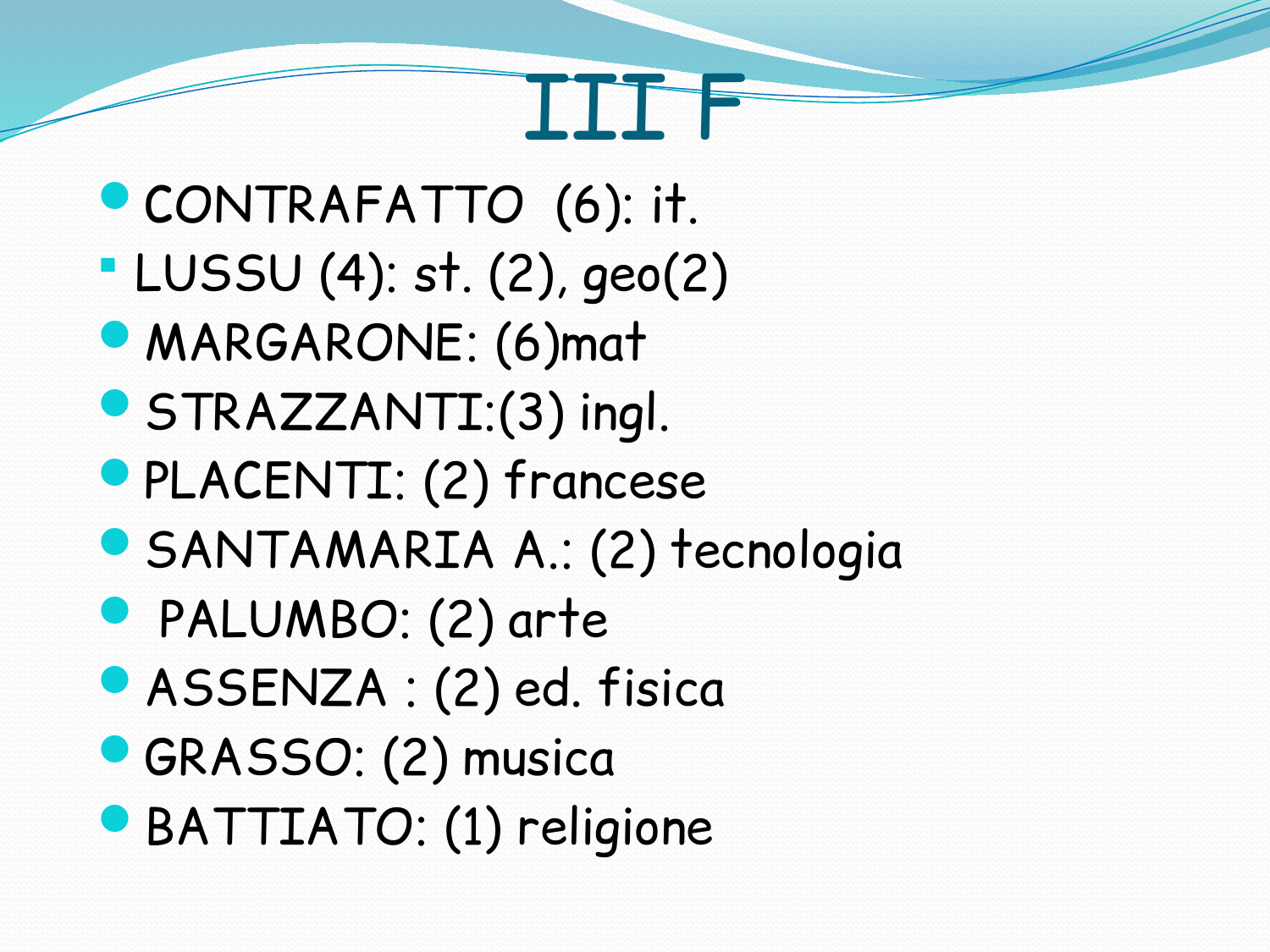

# III F
CONTRAFATTO  (6): it.
LUSSU (4): st. (2), geo(2)
MARGARONE: (6)mat
STRAZZANTI:(3) ingl.
PLACENTI: (2) francese
SANTAMARIA A.: (2) tecnologia
 PALUMBO: (2) arte
ASSENZA : (2) ed. fisica
GRASSO: (2) musica
BATTIATO: (1) religione